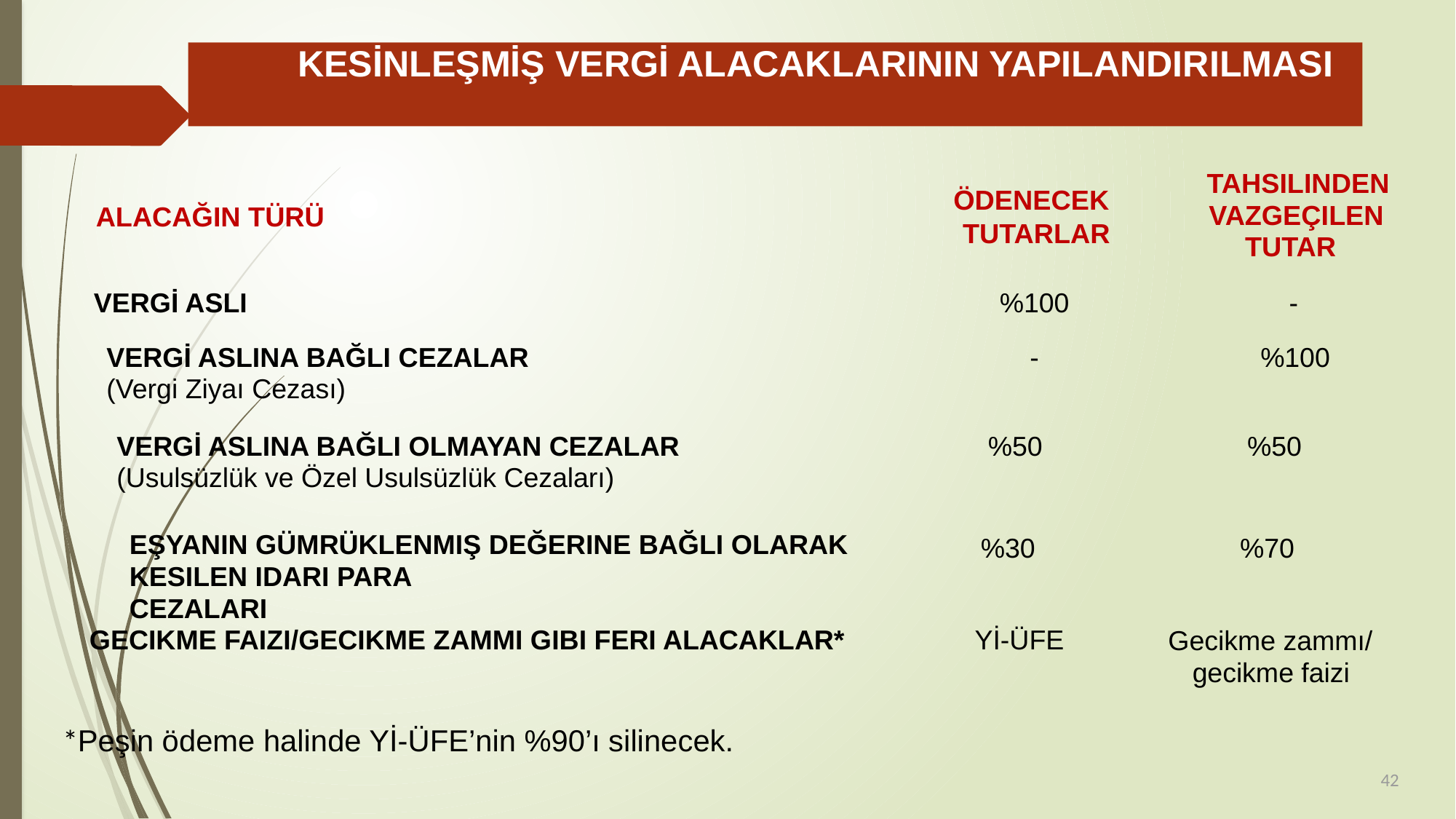

KESİNLEŞMİŞ VERGİ ALACAKLARININ YAPILANDIRILMASI

TAHSILINDEN

ÖDENECEK

VAZGEÇILEN
	TUTAR

ALACAĞIN TÜRÜ

TUTARLAR

VERGİ ASLI

%100

-

VERGİ ASLINA BAĞLI CEZALAR
(Vergi Ziyaı Cezası)
-

%100

VERGİ ASLINA BAĞLI OLMAYAN CEZALAR
(Usulsüzlük ve Özel Usulsüzlük Cezaları)

%50

%50

EŞYANIN GÜMRÜKLENMIŞ DEĞERINE BAĞLI OLARAK
KESILEN IDARI PARA
CEZALARI

%30	%70

GECIKME FAIZI/GECIKME ZAMMI GIBI FERI ALACAKLAR*	Yİ-ÜFE

Gecikme zammı/
	gecikme faizi

*Peşin ödeme halinde Yİ-ÜFE’nin %90’ı silinecek.

42